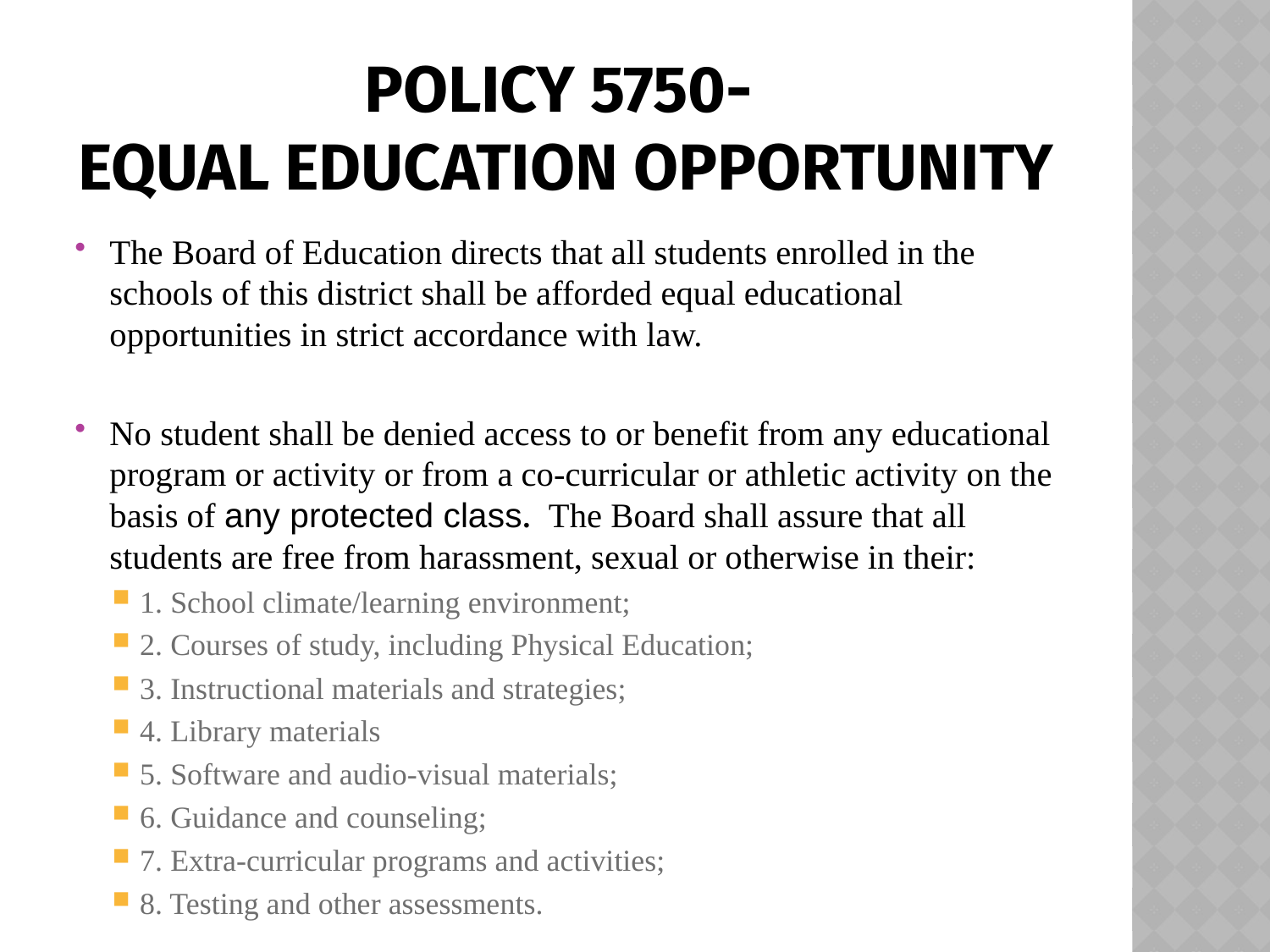

# Policy 5750- Equal Education Opportunity
The Board of Education directs that all students enrolled in the schools of this district shall be afforded equal educational opportunities in strict accordance with law.

No student shall be denied access to or benefit from any educational program or activity or from a co-curricular or athletic activity on the basis of any protected class.  The Board shall assure that all students are free from harassment, sexual or otherwise in their:
1. School climate/learning environment;
2. Courses of study, including Physical Education;
3. Instructional materials and strategies;
4. Library materials
5. Software and audio-visual materials;
6. Guidance and counseling;
7. Extra-curricular programs and activities;
8. Testing and other assessments.